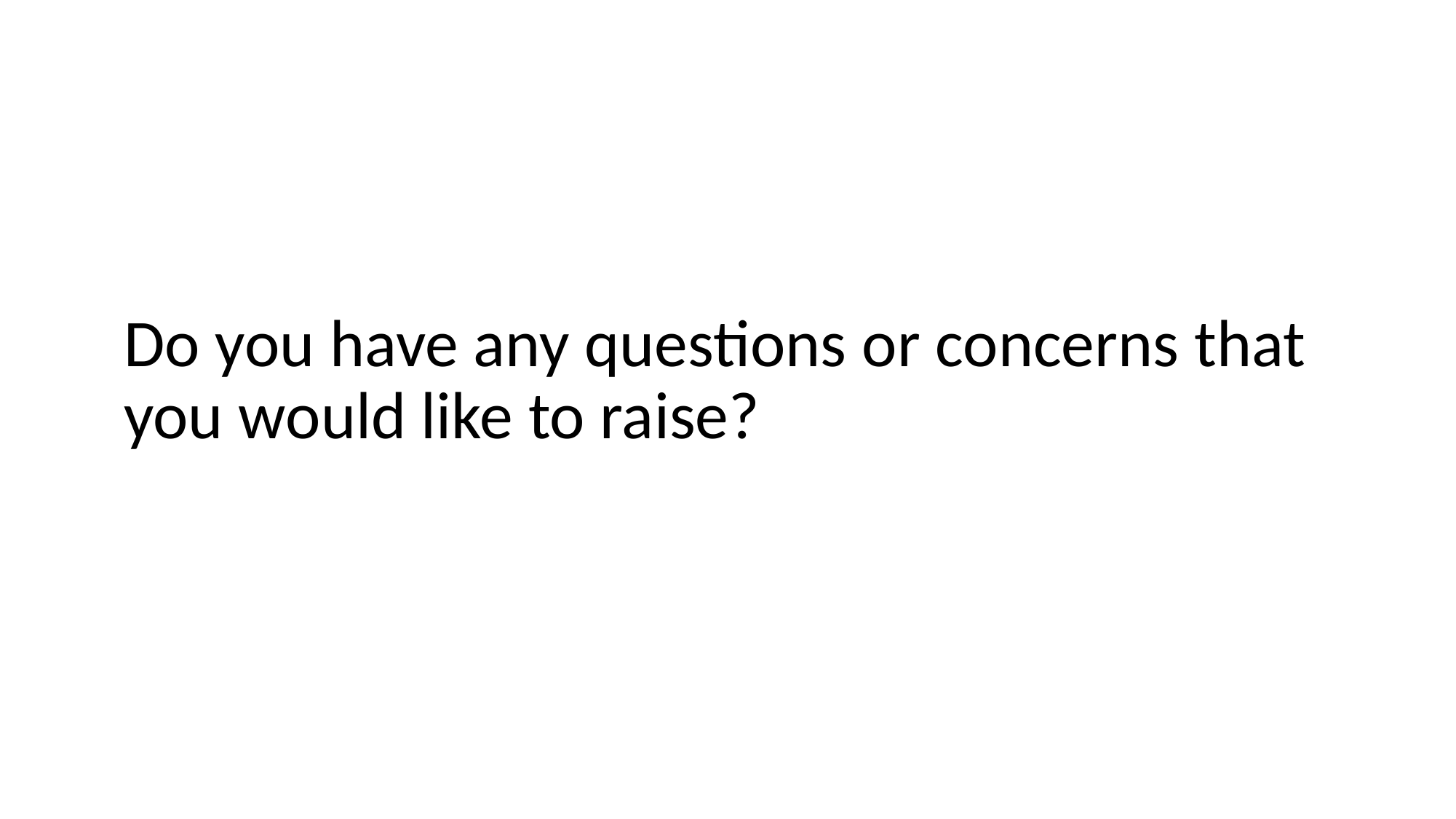

# Do you have any questions or concerns that you would like to raise?